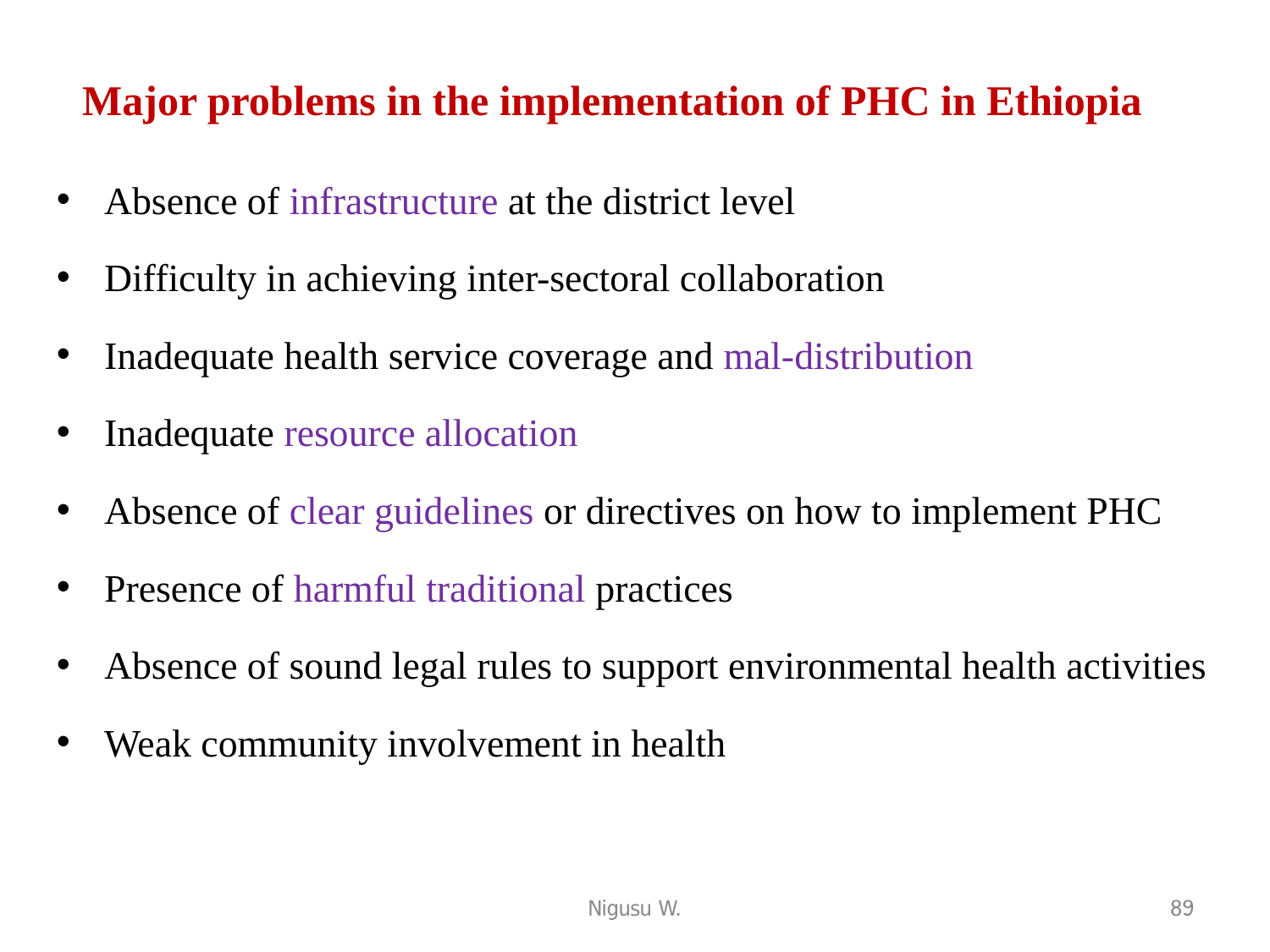

# Major problems in the implementation of PHC in Ethiopia
Absence of infrastructure at the district level
Difficulty in achieving inter-sectoral collaboration
Inadequate health service coverage and mal-distribution
Inadequate resource allocation
Absence of clear guidelines or directives on how to implement PHC
Presence of harmful traditional practices
Absence of sound legal rules to support environmental health activities
Weak community involvement in health
Nigusu W.
89